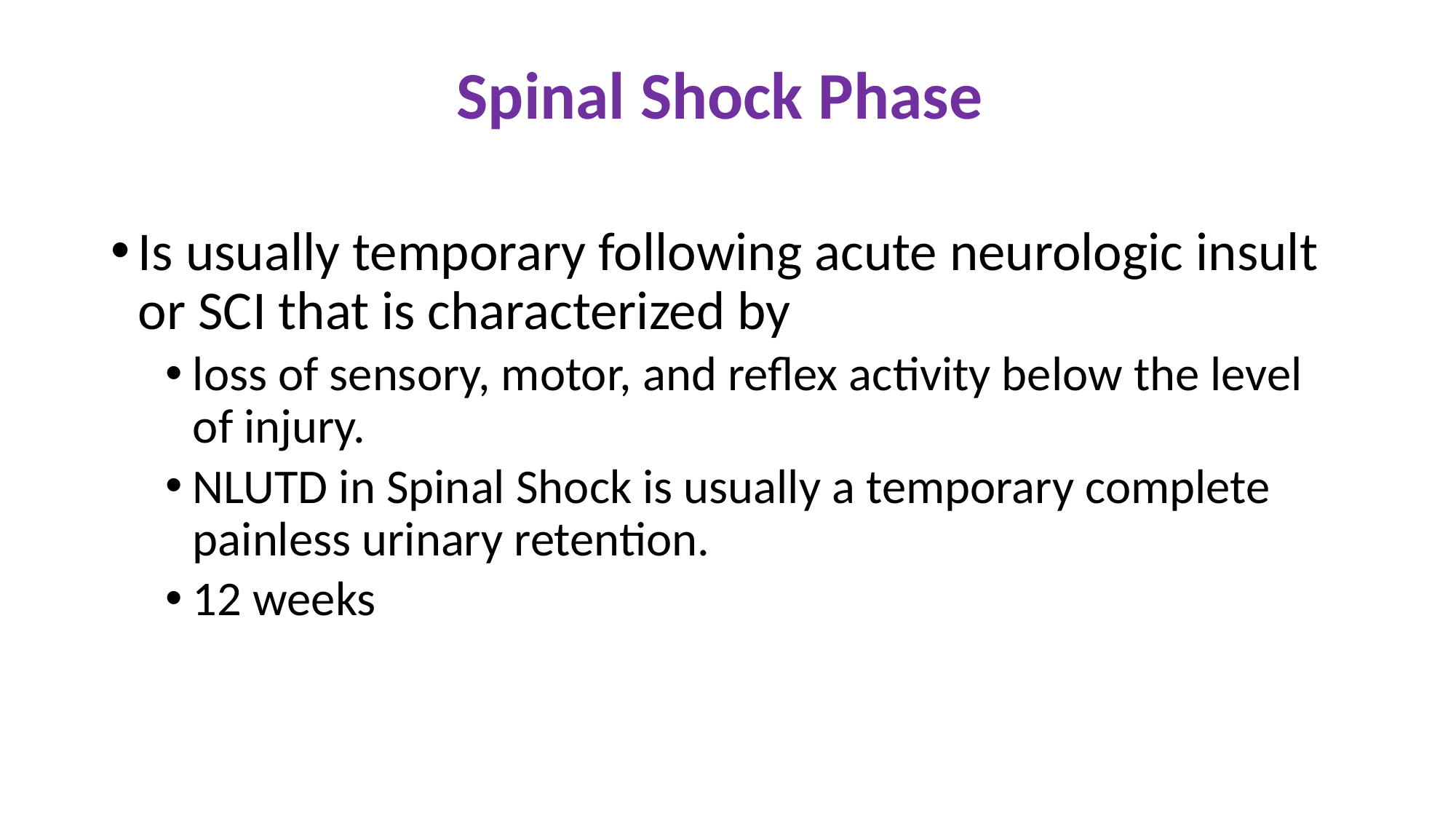

# Spinal Shock Phase
Is usually temporary following acute neurologic insult or SCI that is characterized by
loss of sensory, motor, and reflex activity below the level of injury.
NLUTD in Spinal Shock is usually a temporary complete painless urinary retention.
12 weeks